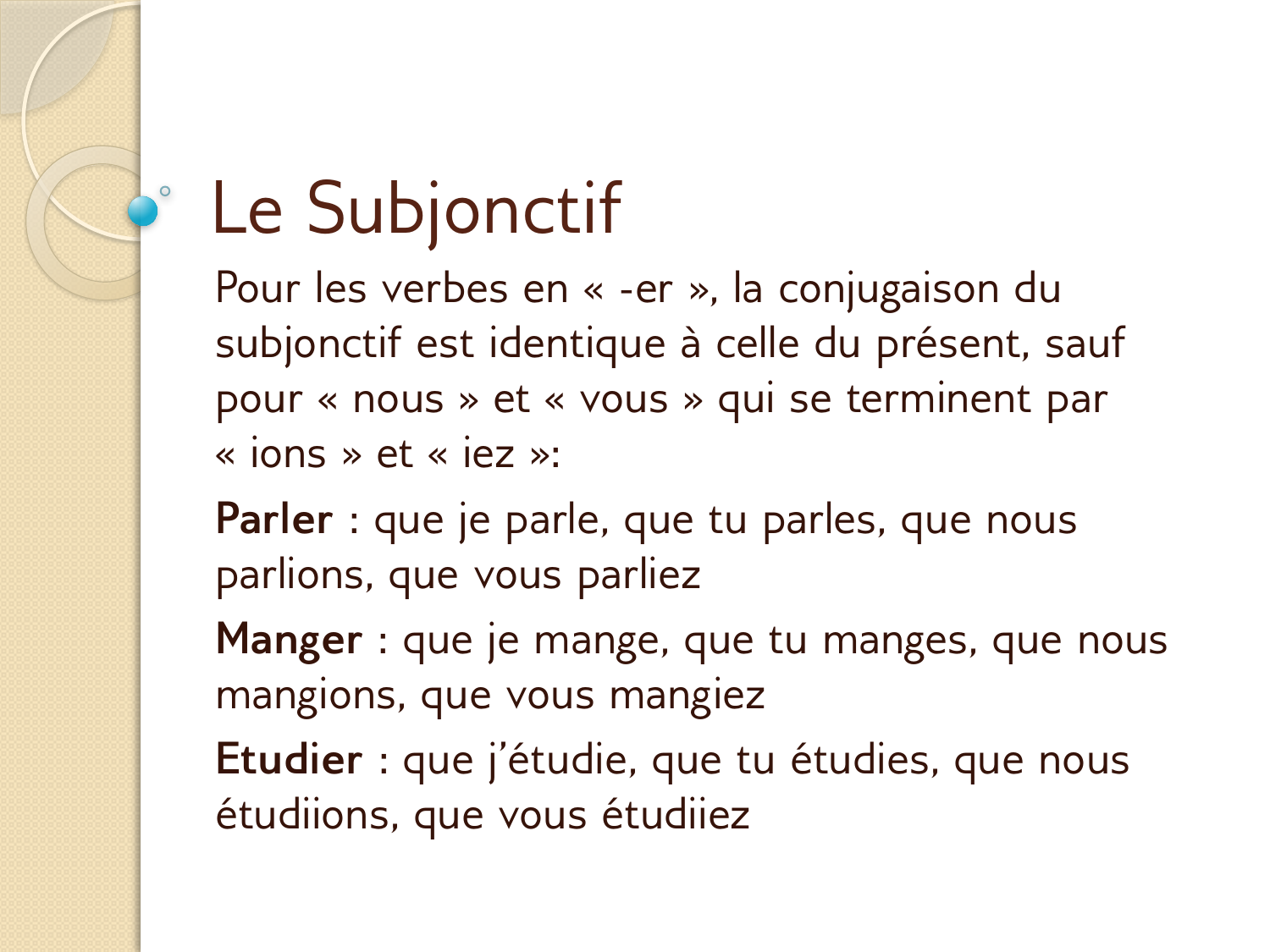

# Le Subjonctif
Pour les verbes en « -er », la conjugaison du subjonctif est identique à celle du présent, sauf pour « nous » et « vous » qui se terminent par « ions » et « iez »:
Parler : que je parle, que tu parles, que nous parlions, que vous parliez
Manger : que je mange, que tu manges, que nous mangions, que vous mangiez
Etudier : que j’étudie, que tu étudies, que nous étudiions, que vous étudiiez